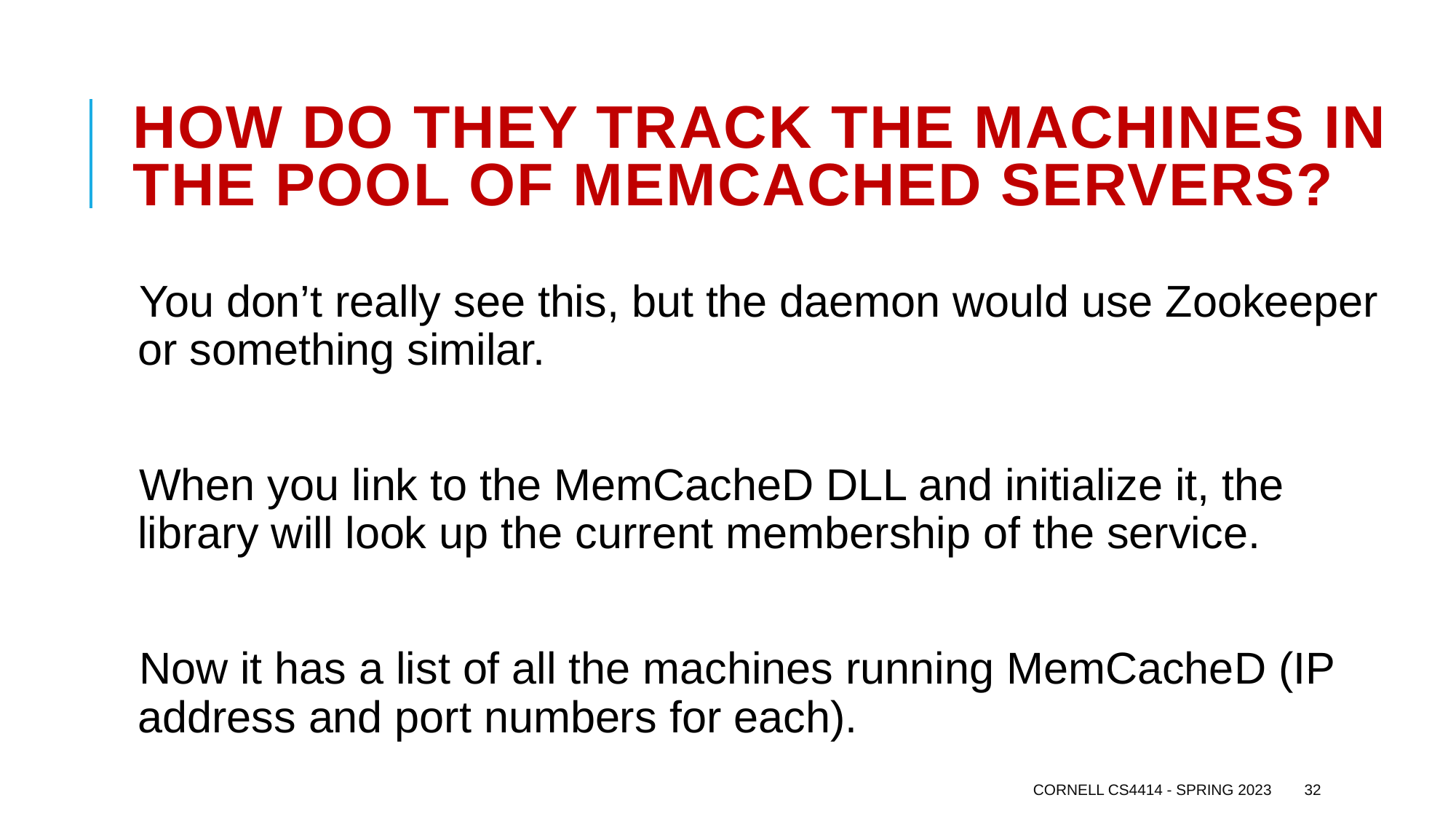

# How do they track the machines in the pool of Memcached servers?
You don’t really see this, but the daemon would use Zookeeper or something similar.

When you link to the MemCacheD DLL and initialize it, the library will look up the current membership of the service.

Now it has a list of all the machines running MemCacheD (IP address and port numbers for each).
Cornell CS4414 - Spring 2023
32